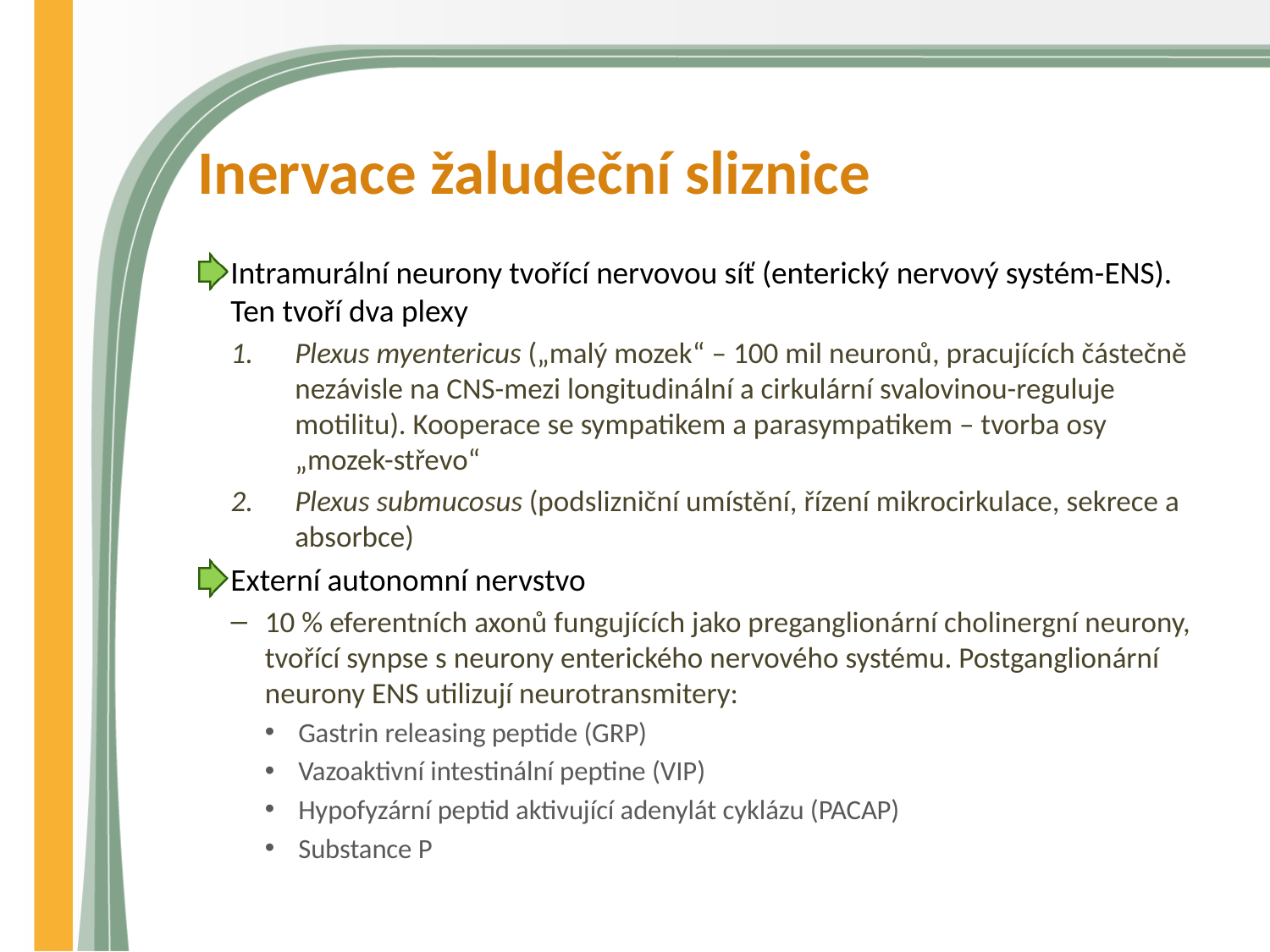

# Inervace žaludeční sliznice
Intramurální neurony tvořící nervovou síť (enterický nervový systém-ENS). Ten tvoří dva plexy
Plexus myentericus („malý mozek“ – 100 mil neuronů, pracujících částečně nezávisle na CNS-mezi longitudinální a cirkulární svalovinou-reguluje motilitu). Kooperace se sympatikem a parasympatikem – tvorba osy „mozek-střevo“
Plexus submucosus (podslizniční umístění, řízení mikrocirkulace, sekrece a absorbce)
Externí autonomní nervstvo
10 % eferentních axonů fungujících jako preganglionární cholinergní neurony, tvořící synpse s neurony enterického nervového systému. Postganglionární neurony ENS utilizují neurotransmitery:
Gastrin releasing peptide (GRP)
Vazoaktivní intestinální peptine (VIP)
Hypofyzární peptid aktivující adenylát cyklázu (PACAP)
Substance P